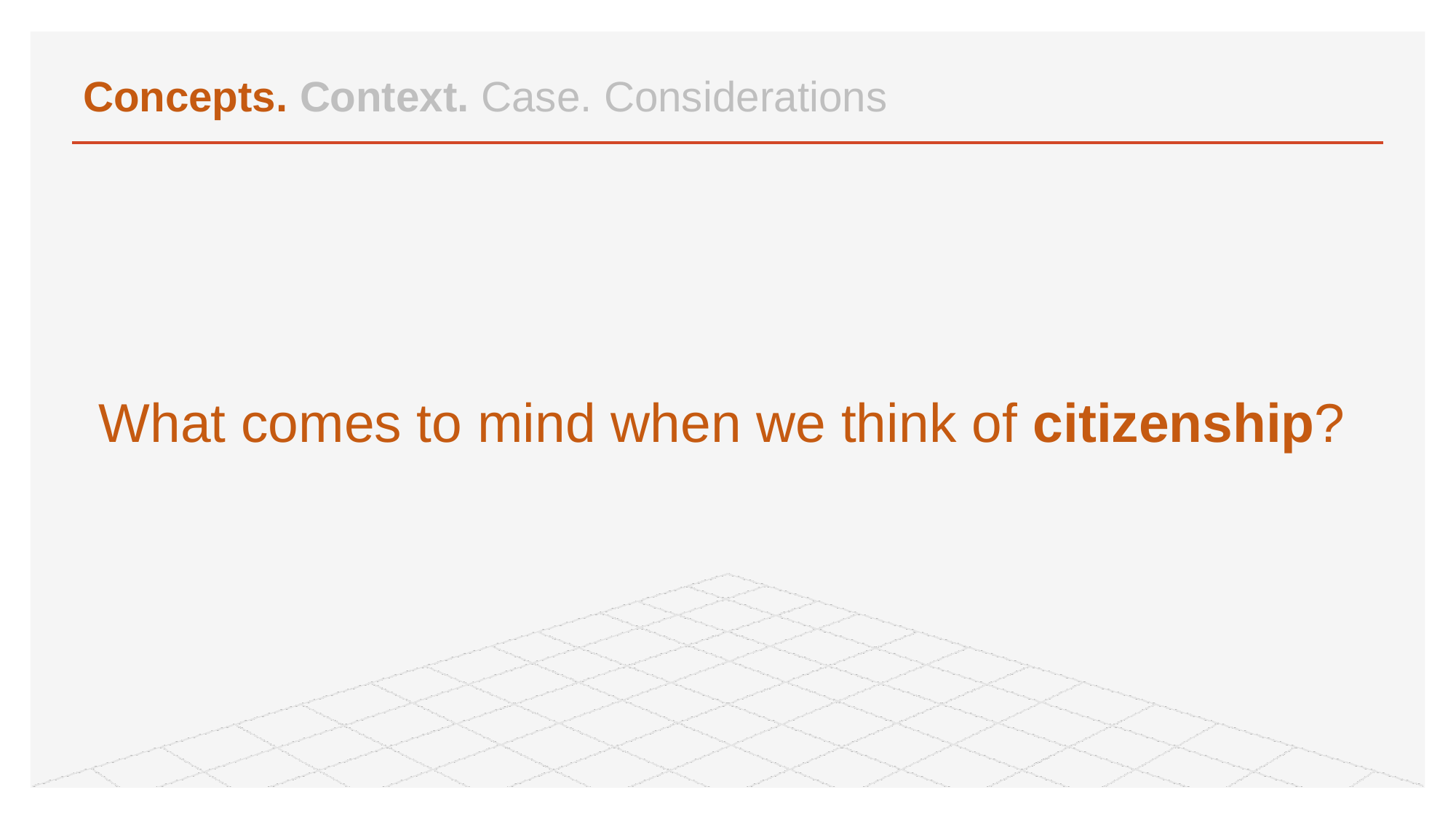

# Concepts. Context. Case. Considerations

What comes to mind when we think of citizenship?